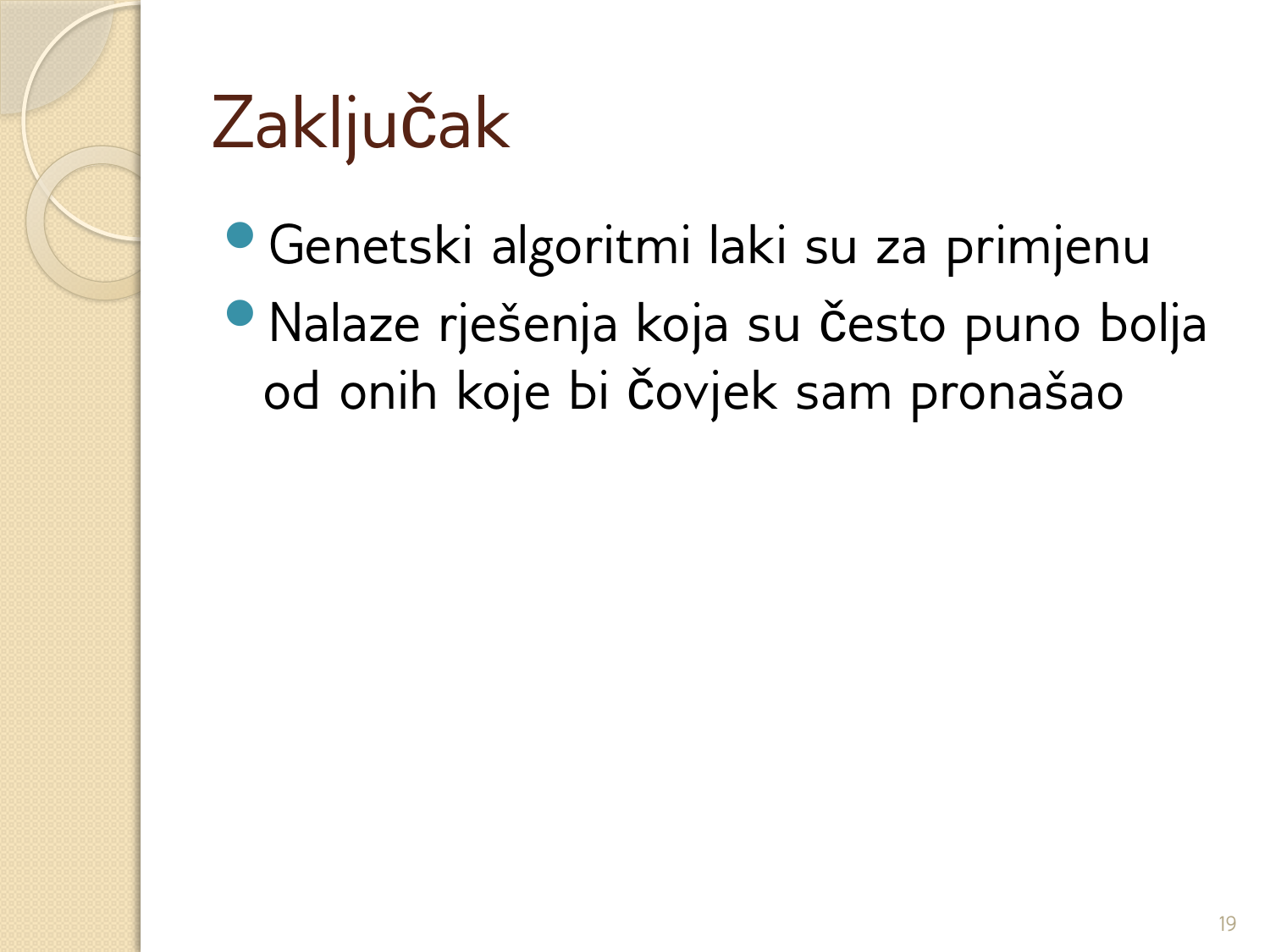

# Zaključak
Genetski algoritmi laki su za primjenu
Nalaze rješenja koja su često puno bolja od onih koje bi čovjek sam pronašao

19